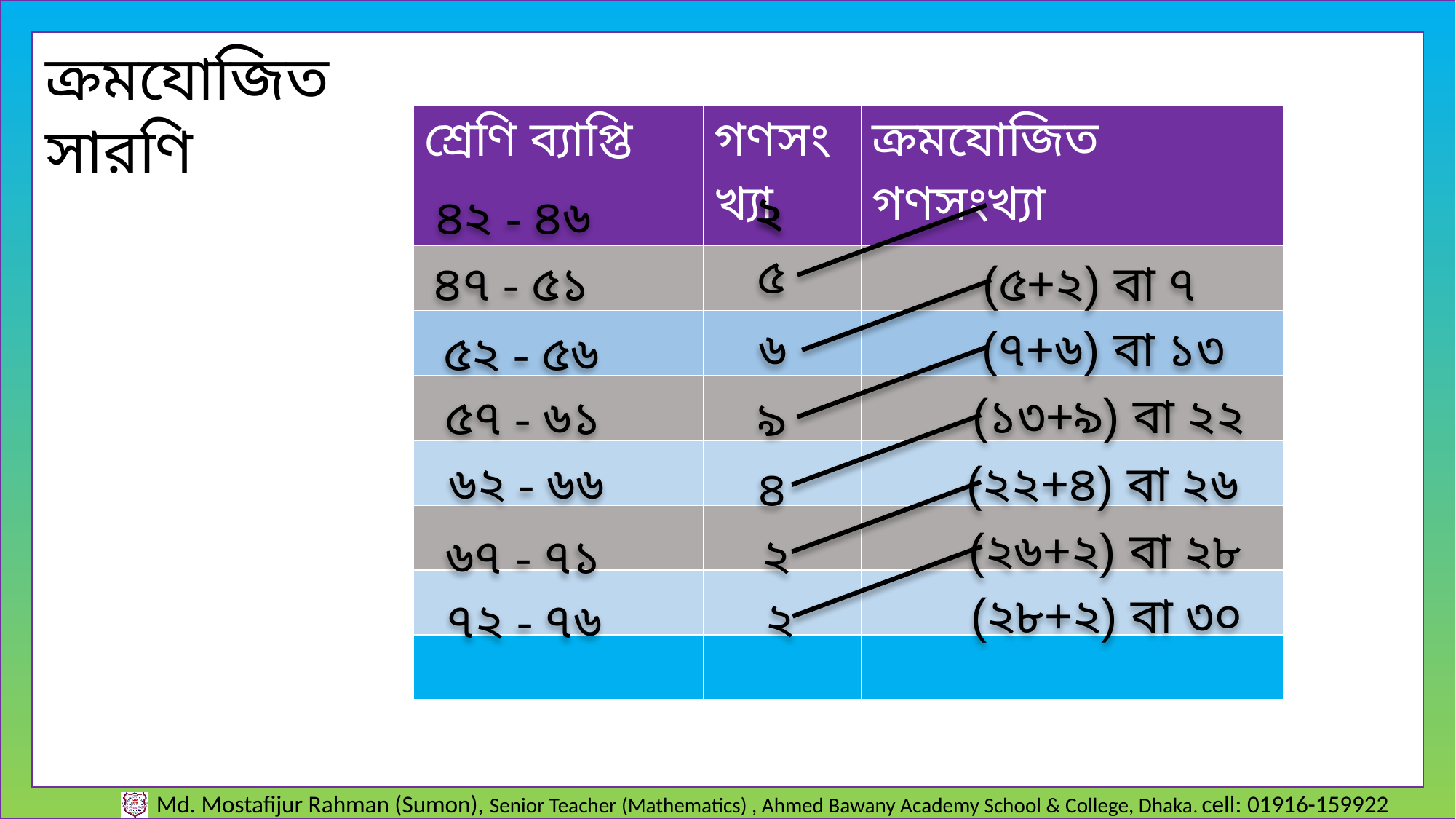

ক্রমযোজিত সারণি
| শ্রেণি ব্যাপ্তি | গণসংখ্যা | ক্রমযোজিত গণসংখ্যা |
| --- | --- | --- |
|  |  |  |
|  |  |  |
|  |  |  |
|  |  |  |
|  |  |  |
|  |  |  |
|  |  |  |
২
২
৪২ - ৪৬
৫
৪৭ - ৫১
(৫+২) বা ৭
(৭+৬) বা ১৩
৬
৫২ - ৫৬
(১৩+৯) বা ২২
৫৭ - ৬১
৯
৬২ - ৬৬
(২২+৪) বা ২৬
৪
(২৬+২) বা ২৮
২
৬৭ - ৭১
(২৮+২) বা ৩০
২
৭২ - ৭৬